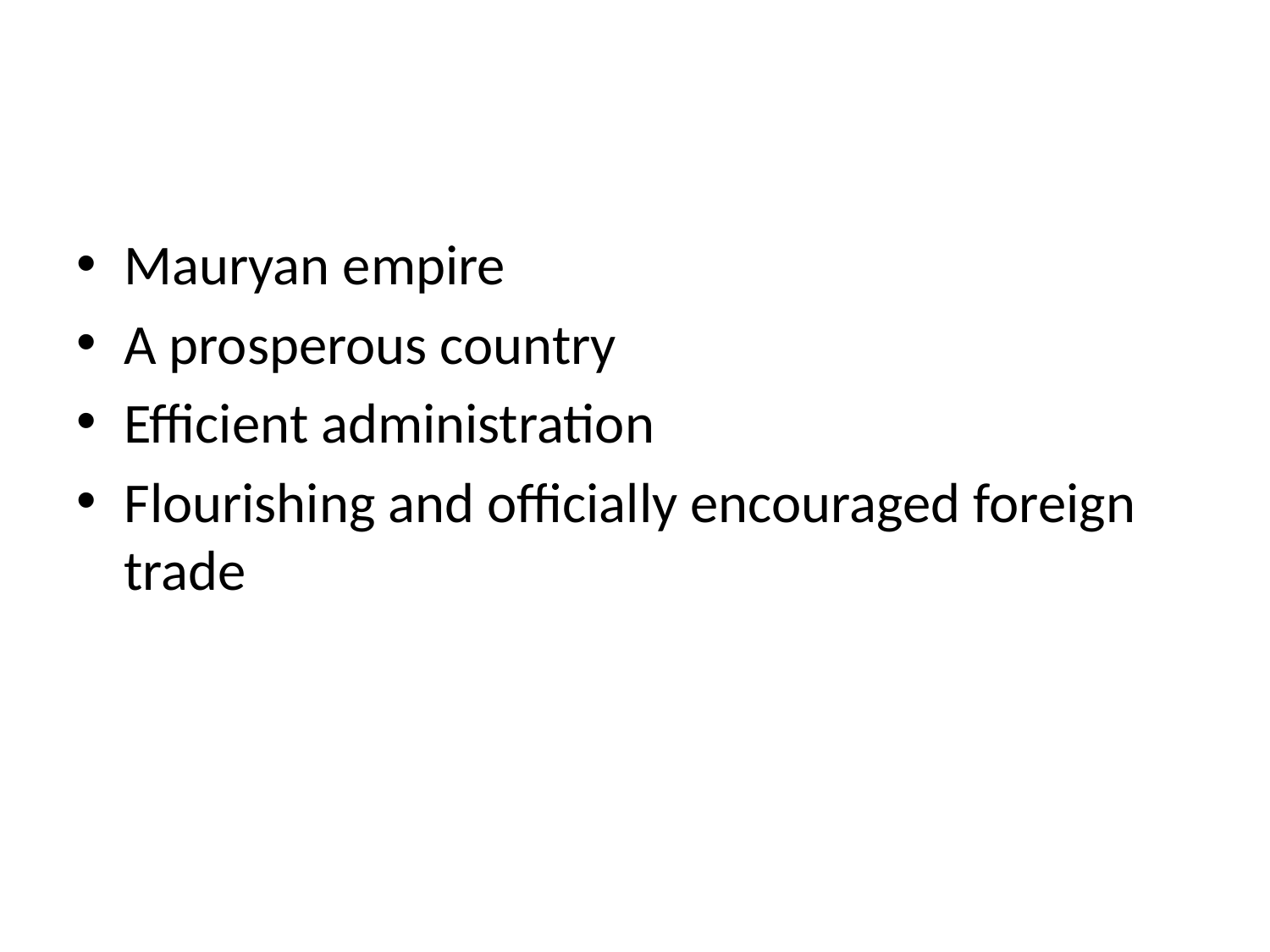

#
Mauryan empire
A prosperous country
Efficient administration
Flourishing and officially encouraged foreign trade